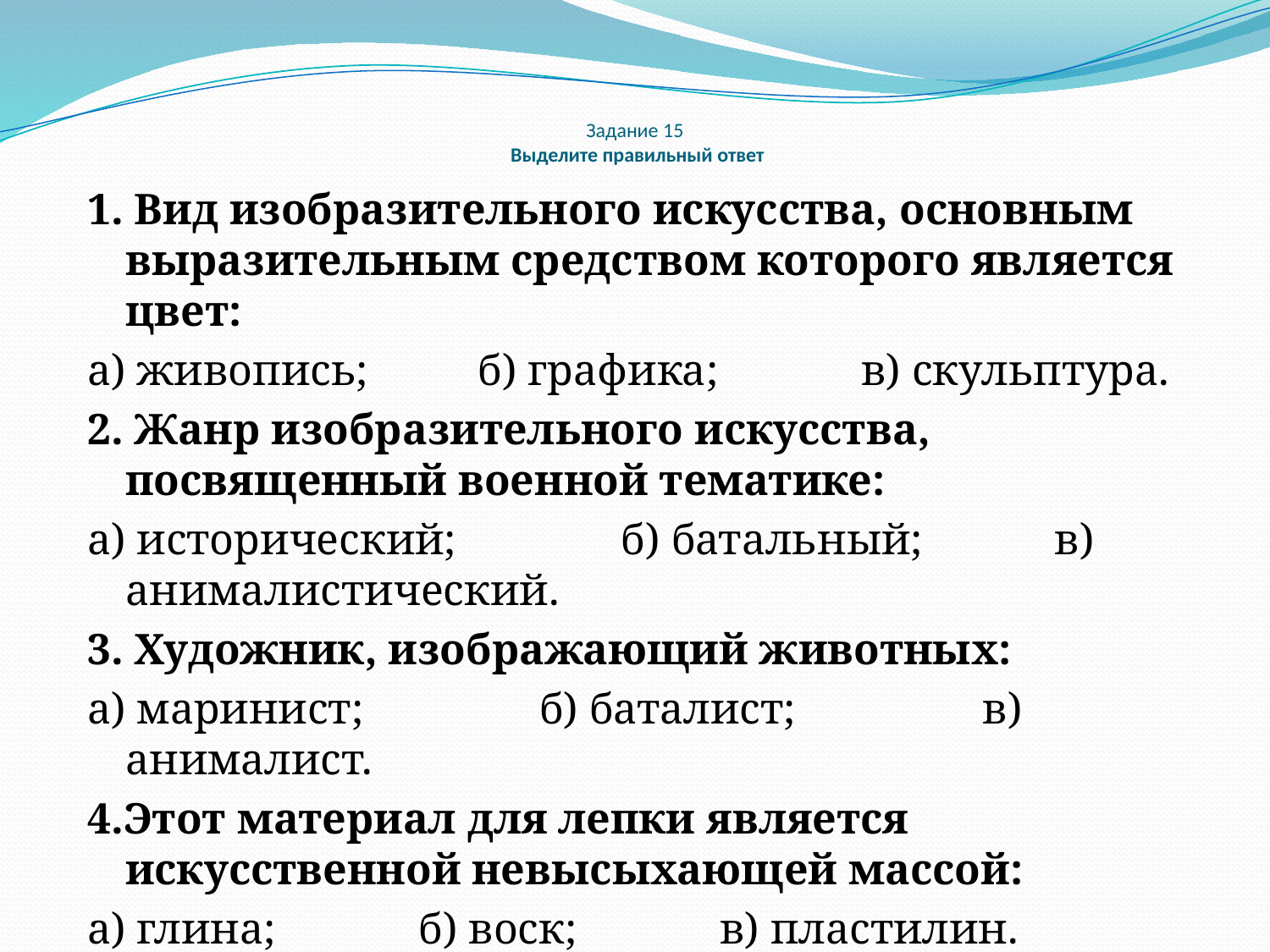

# Задание 15 Выделите правильный ответ
1. Вид изобразительного искусства, основным выразительным средством которого является цвет:
а) живопись;          б) графика;             в) скульптура.
2. Жанр изобразительного искусства, посвященный военной тематике:
а) исторический;               б) батальный;            в) анималистический.
3. Художник, изображающий животных:
а) маринист;                б) баталист;                 в) анималист.
4.Этот материал для лепки является искусственной невысыхающей массой:
а) глина;             б) воск;             в) пластилин.